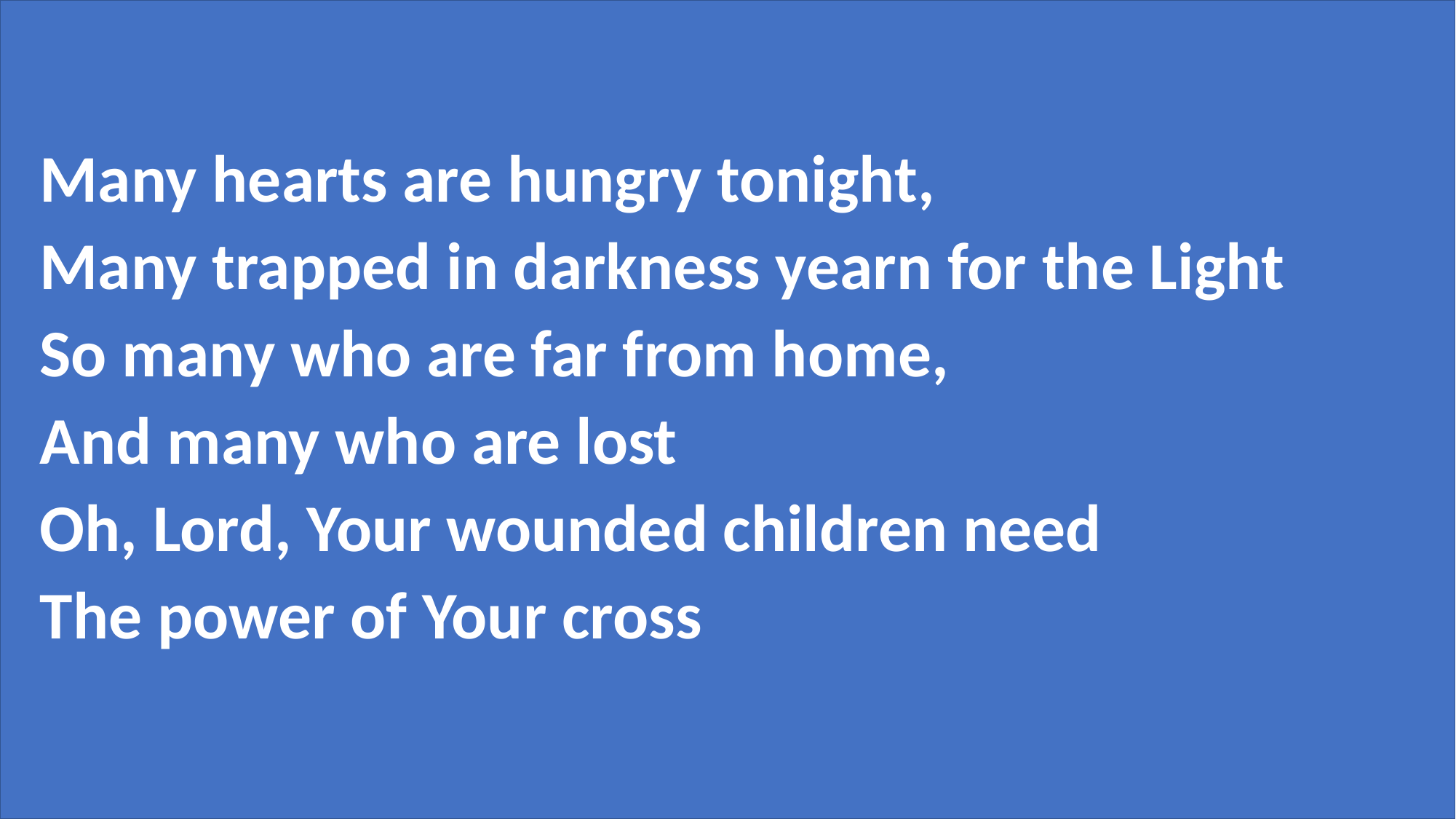

Many hearts are hungry tonight,
Many trapped in darkness yearn for the Light
So many who are far from home,
And many who are lost
Oh, Lord, Your wounded children need
The power of Your cross